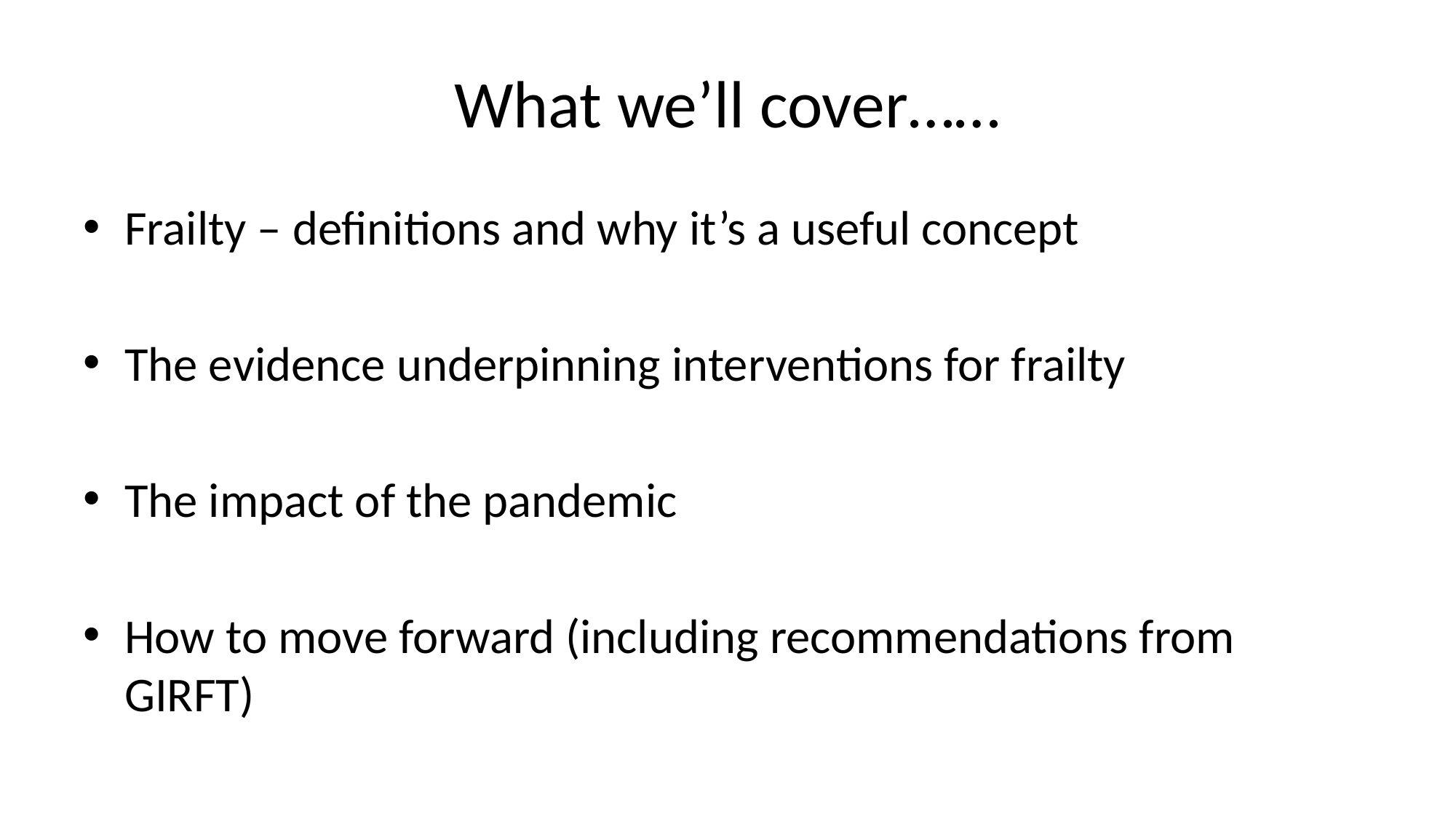

# What we’ll cover……
Frailty – definitions and why it’s a useful concept

The evidence underpinning interventions for frailty

The impact of the pandemic

How to move forward (including recommendations from GIRFT)